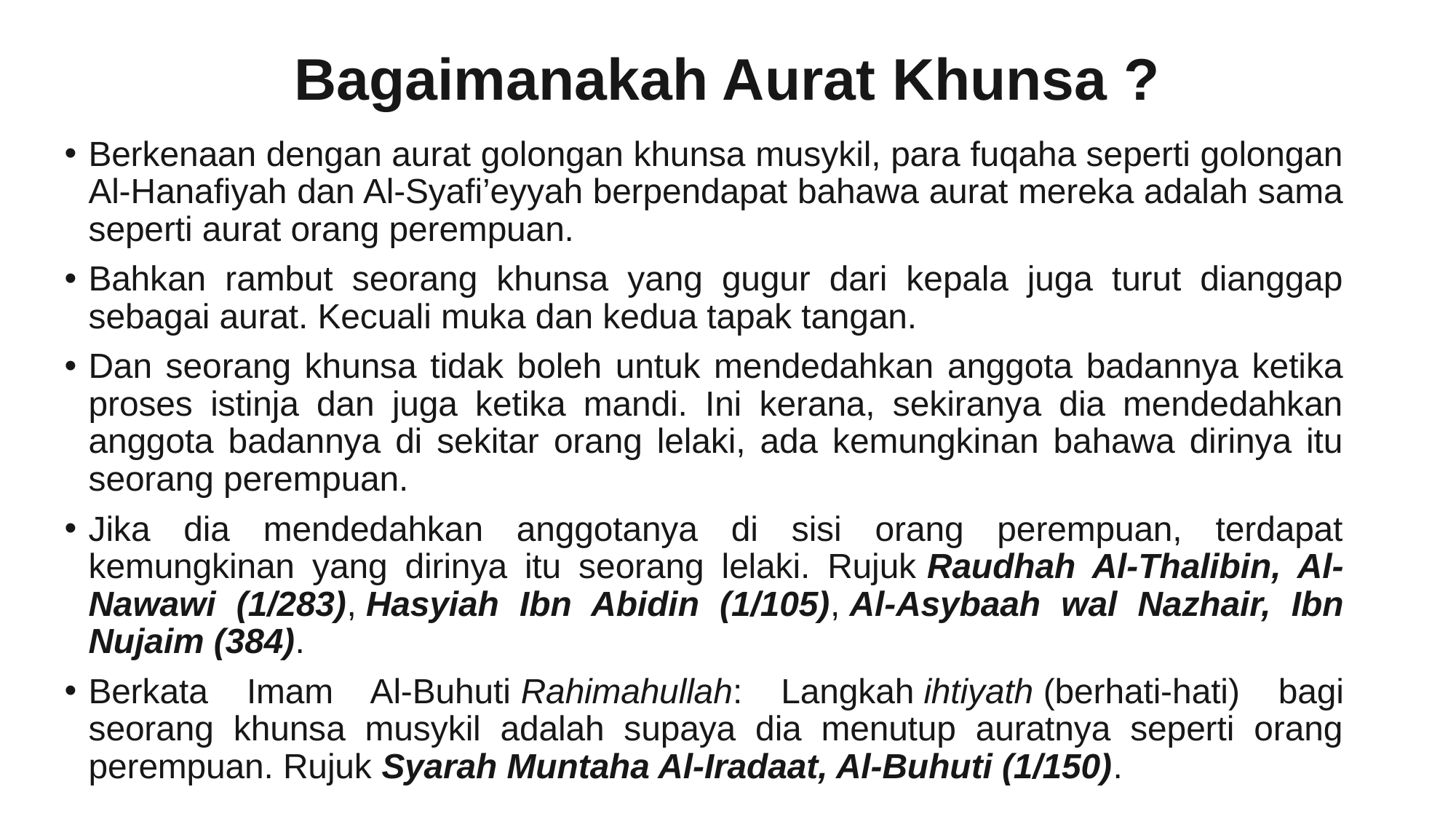

# Bagaimanakah Aurat Khunsa ?
Berkenaan dengan aurat golongan khunsa musykil, para fuqaha seperti golongan Al-Hanafiyah dan Al-Syafi’eyyah berpendapat bahawa aurat mereka adalah sama seperti aurat orang perempuan.
Bahkan rambut seorang khunsa yang gugur dari kepala juga turut dianggap sebagai aurat. Kecuali muka dan kedua tapak tangan.
Dan seorang khunsa tidak boleh untuk mendedahkan anggota badannya ketika proses istinja dan juga ketika mandi. Ini kerana, sekiranya dia mendedahkan anggota badannya di sekitar orang lelaki, ada kemungkinan bahawa dirinya itu seorang perempuan.
Jika dia mendedahkan anggotanya di sisi orang perempuan, terdapat kemungkinan yang dirinya itu seorang lelaki. Rujuk Raudhah Al-Thalibin, Al-Nawawi (1/283), Hasyiah Ibn Abidin (1/105), Al-Asybaah wal Nazhair, Ibn Nujaim (384).
Berkata Imam Al-Buhuti Rahimahullah: Langkah ihtiyath (berhati-hati) bagi seorang khunsa musykil adalah supaya dia menutup auratnya seperti orang perempuan. Rujuk Syarah Muntaha Al-Iradaat, Al-Buhuti (1/150).